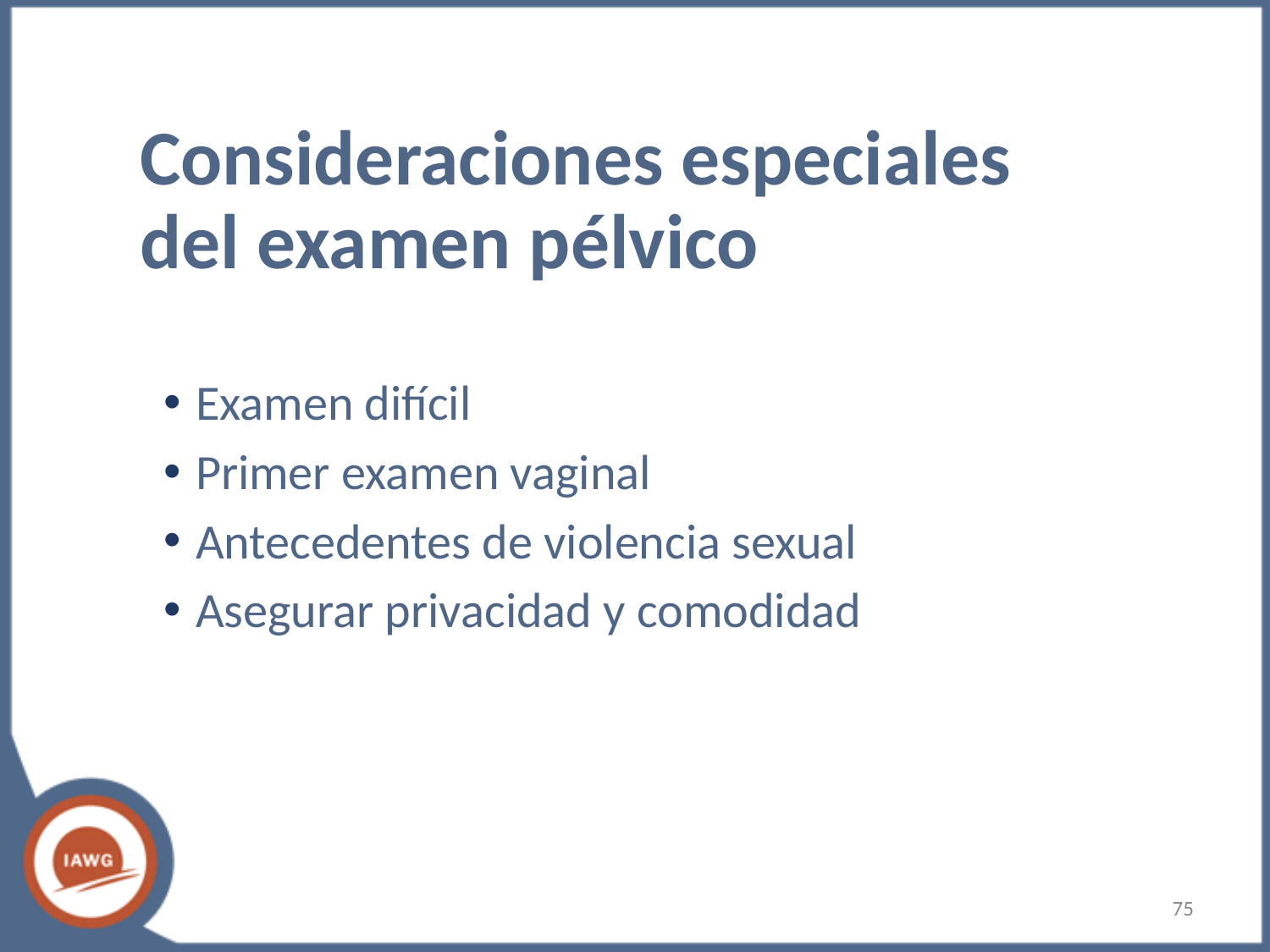

# Consideraciones especiales del examen pélvico
Examen difícil
Primer examen vaginal
Antecedentes de violencia sexual
Asegurar privacidad y comodidad
75